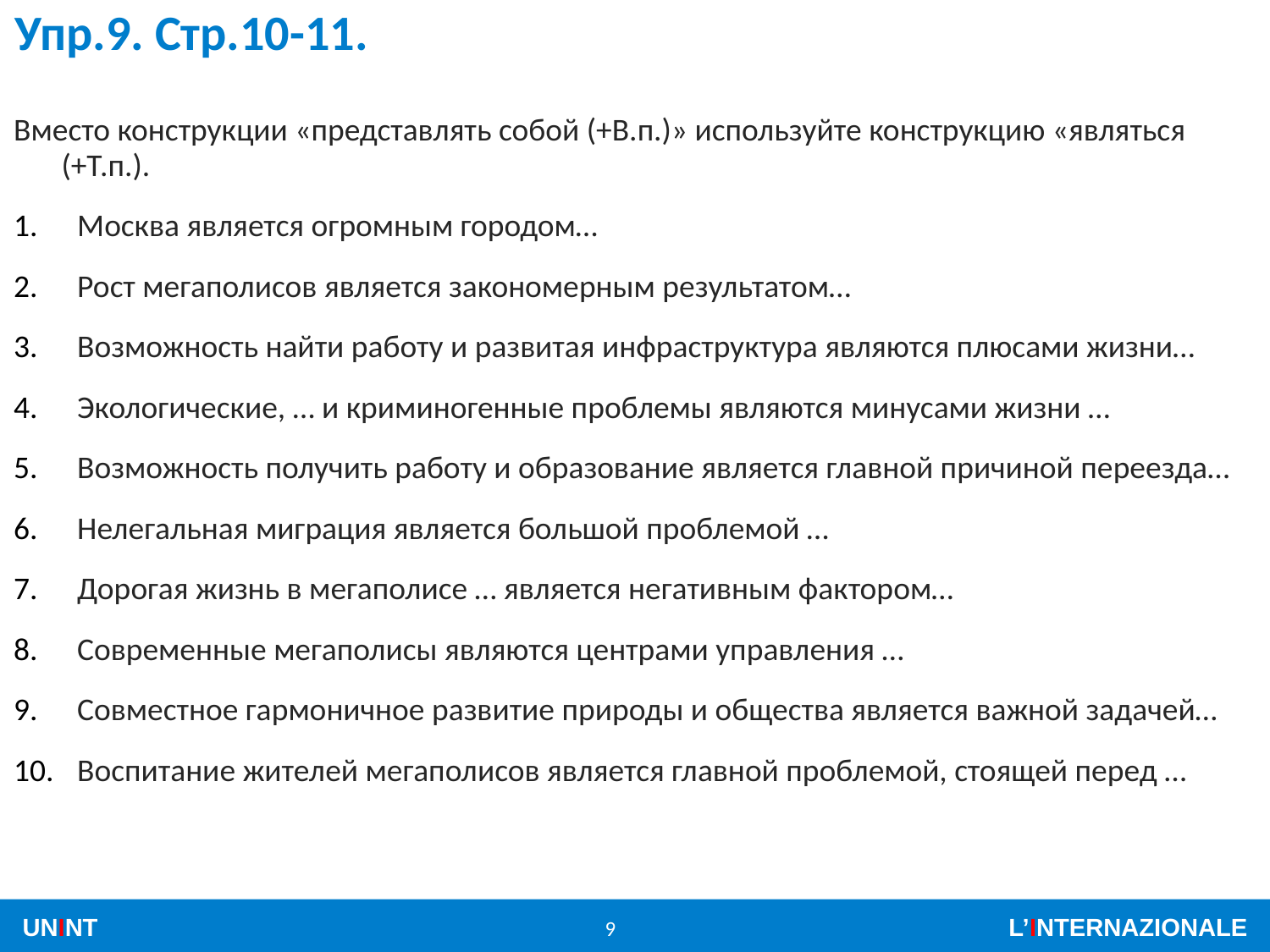

# Упр.9. Стр.10-11.
Вместо конструкции «представлять собой (+В.п.)» используйте конструкцию «являться (+Т.п.).
Москва является огромным городом…
Рост мегаполисов является закономерным результатом…
Возможность найти работу и развитая инфраструктура являются плюсами жизни…
Экологические, … и криминогенные проблемы являются минусами жизни …
Возможность получить работу и образование является главной причиной переезда…
Нелегальная миграция является большой проблемой …
Дорогая жизнь в мегаполисе … является негативным фактором…
Современные мегаполисы являются центрами управления …
Совместное гармоничное развитие природы и общества является важной задачей…
Воспитание жителей мегаполисов является главной проблемой, стоящей перед …

9